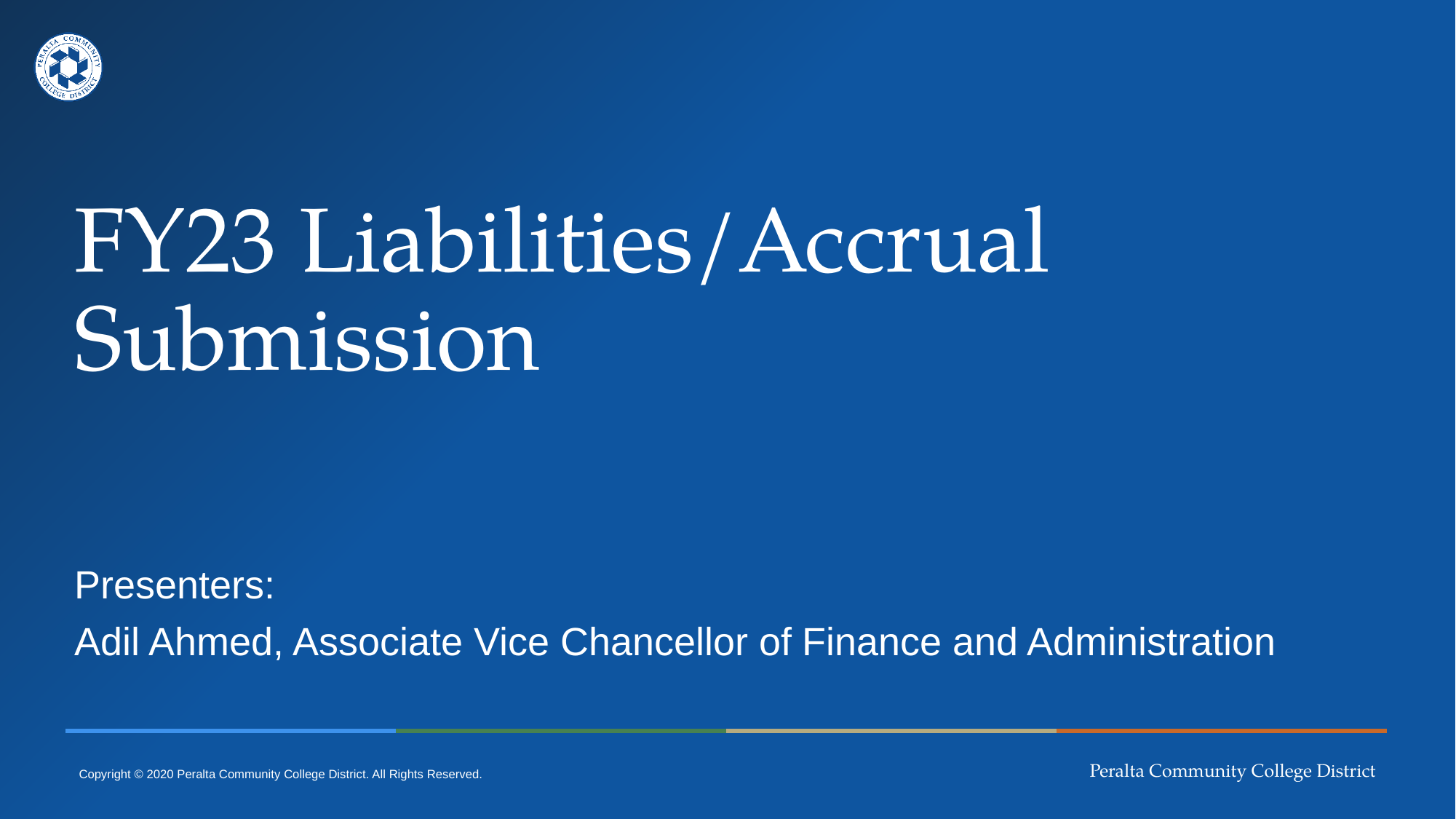

# FY23 Liabilities/Accrual Submission

Presenters:
Adil Ahmed, Associate Vice Chancellor of Finance and Administration